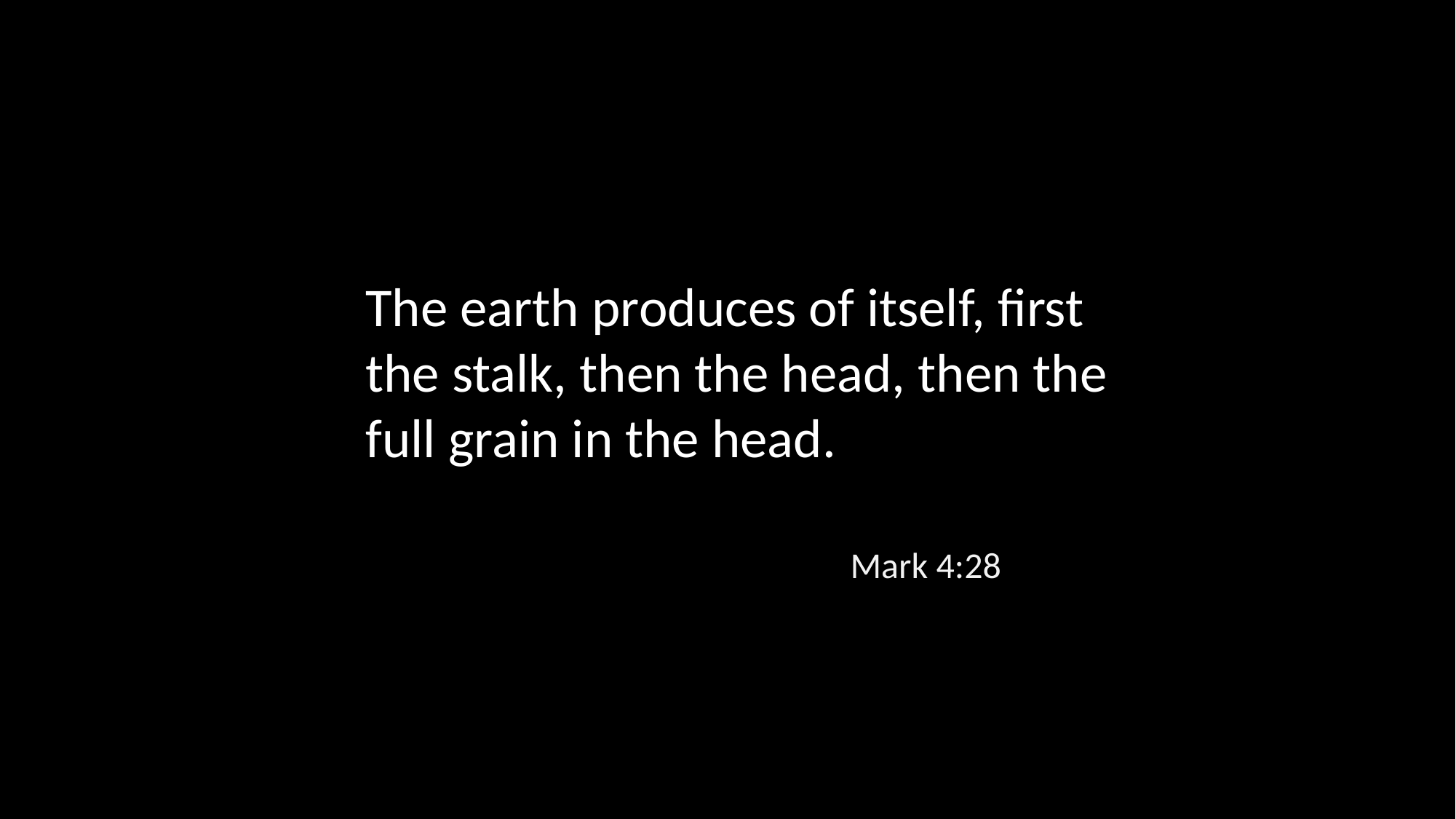

The earth produces of itself, first the stalk, then the head, then the full grain in the head.
Mark 4:28